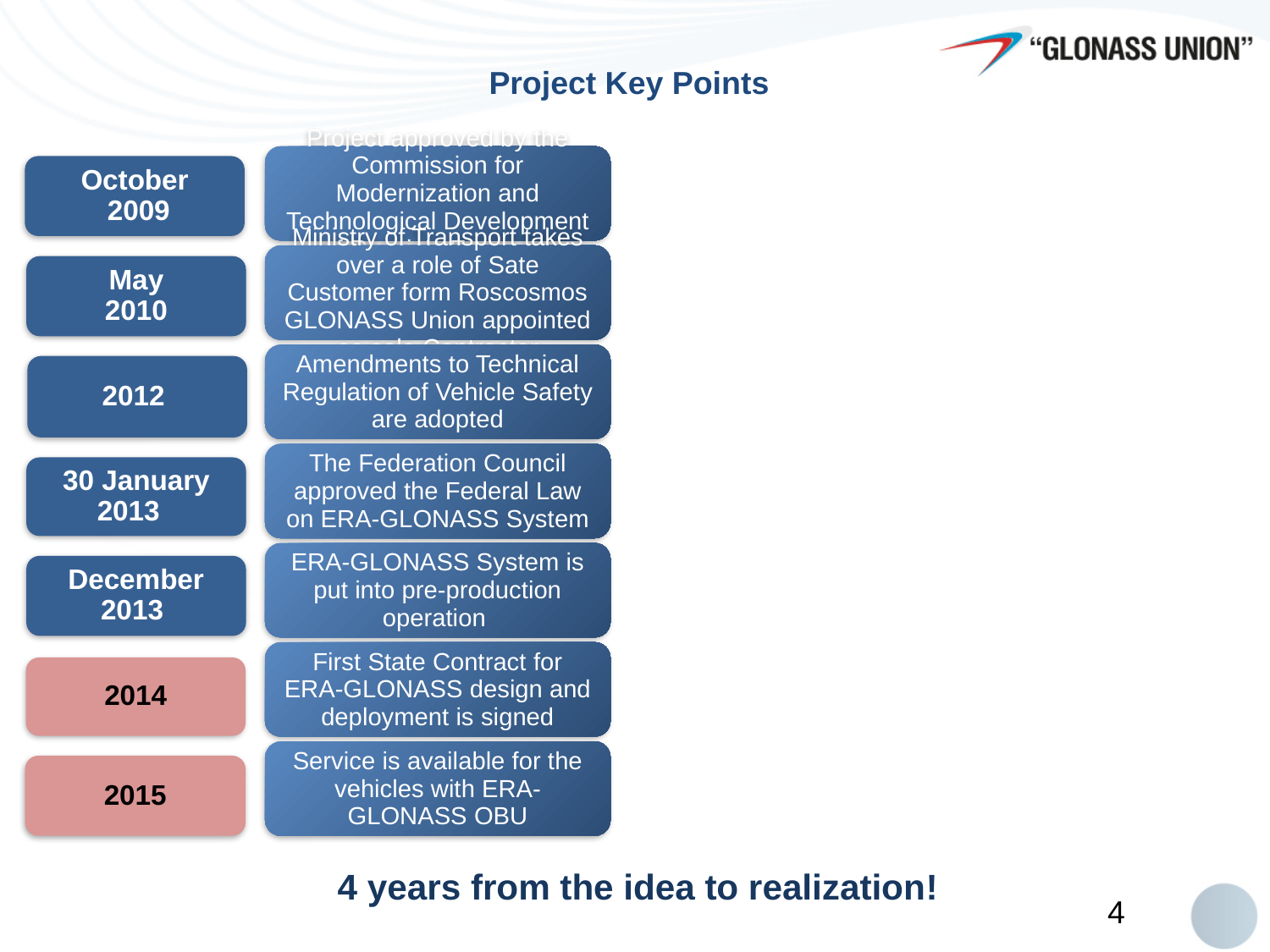

Project Key Points
GLONASS Union appointed as sole Contractor
Amendments to Technical Regulation of Vehicle Safety are adopted
The Federation Council approved the Federal Law on ERA-GLONASS System
ERA-GLONASS System is put into pre-production operation
First State Contract for ERA-GLONASS design and deployment is signed
Service is available for the vehicles with ERA-GLONASS OBU

October
 2009

May
2010

2012

30 January 2013

December 2013

2014

2015
# 4 years from the idea to realization!